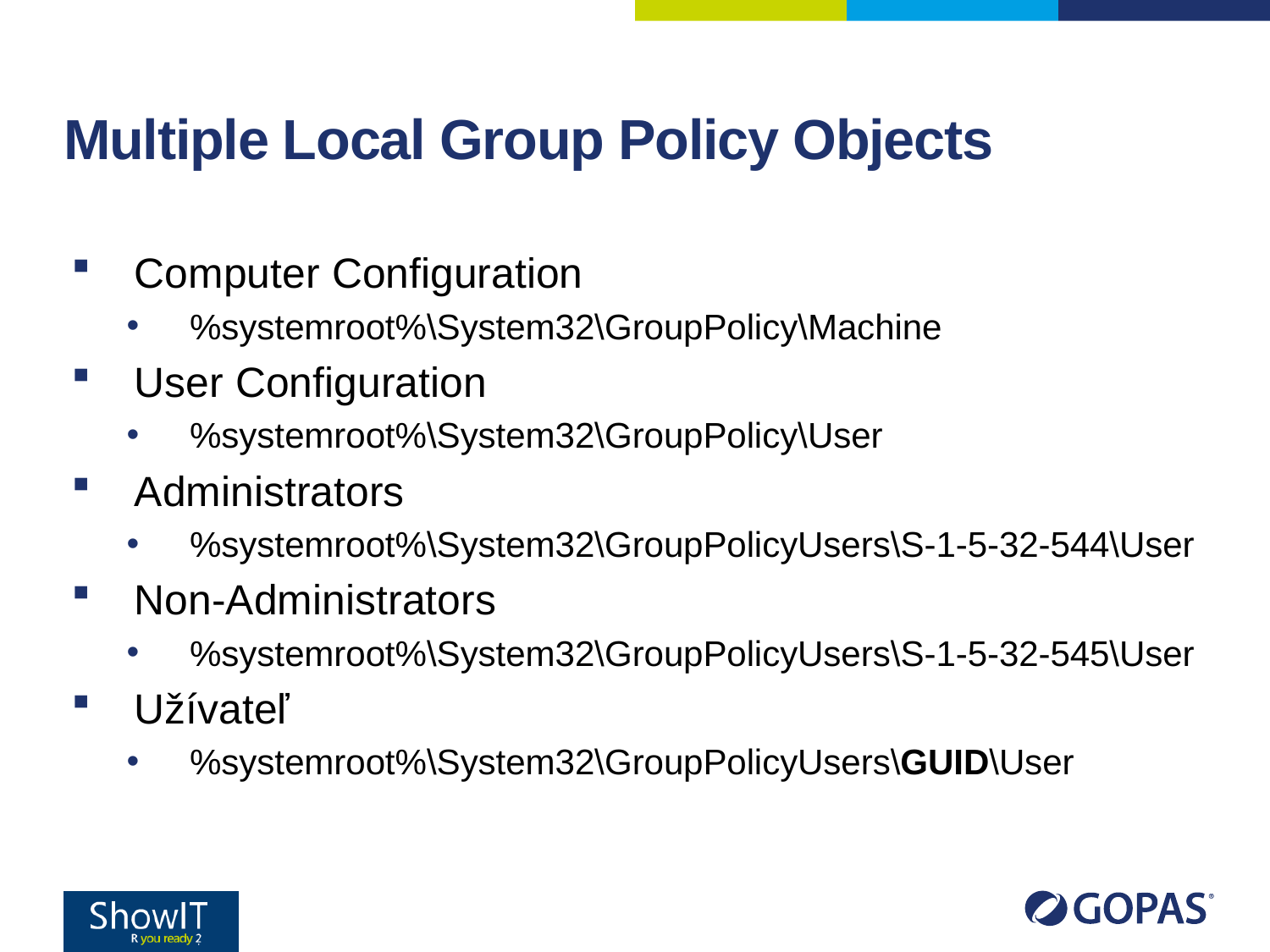

# Multiple Local Group Policy Objects
Computer Configuration
%systemroot%\System32\GroupPolicy\Machine
User Configuration
%systemroot%\System32\GroupPolicy\User
Administrators
%systemroot%\System32\GroupPolicyUsers\S-1-5-32-544\User
Non-Administrators
%systemroot%\System32\GroupPolicyUsers\S-1-5-32-545\User
Užívateľ
%systemroot%\System32\GroupPolicyUsers\GUID\User